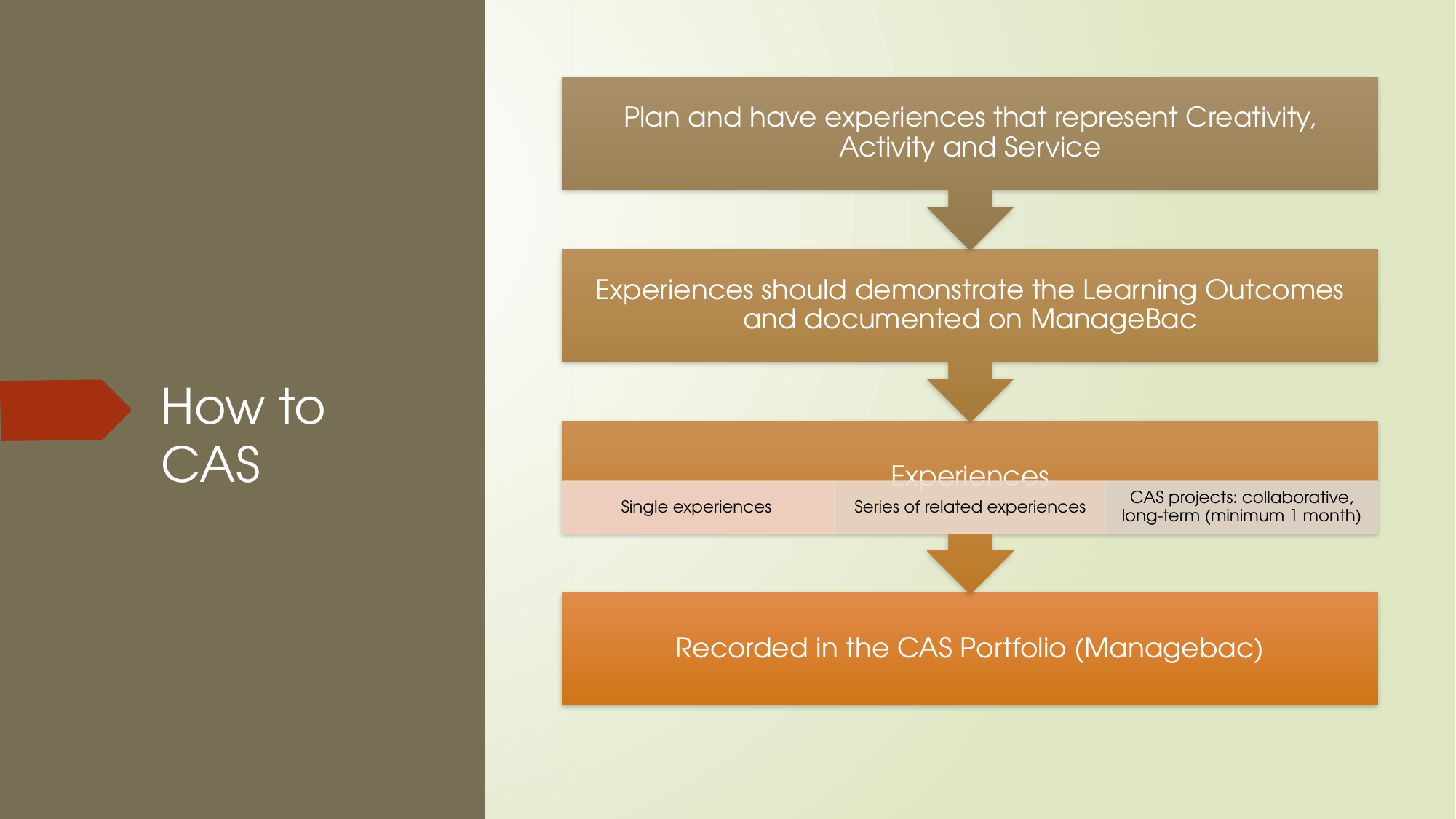

Recorded in the CAS Portfolio (Managebac)
Experiences
Single experiences
Series of related experiences
CAS projects: collaborative, long-term (minimum 1 month)
Experiences should demonstrate the Learning Outcomes and documented on ManageBac
Plan and have experiences that represent Creativity, Activity and Service
# How to CAS